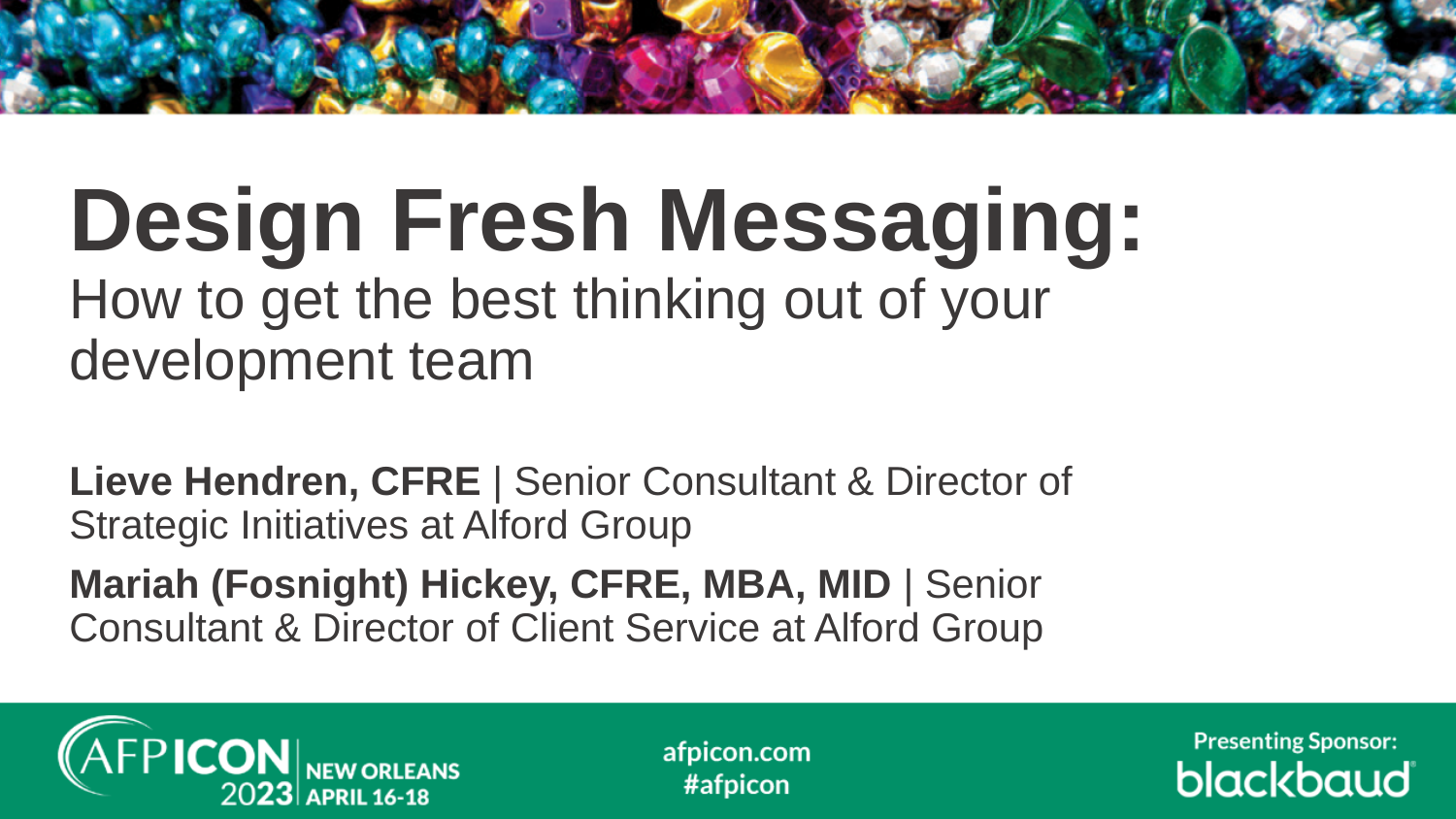

# Design Fresh Messaging: How to get the best thinking out of your development team
Lieve Hendren, CFRE | Senior Consultant & Director of Strategic Initiatives at Alford Group
Mariah (Fosnight) Hickey, CFRE, MBA, MID | Senior Consultant & Director of Client Service at Alford Group